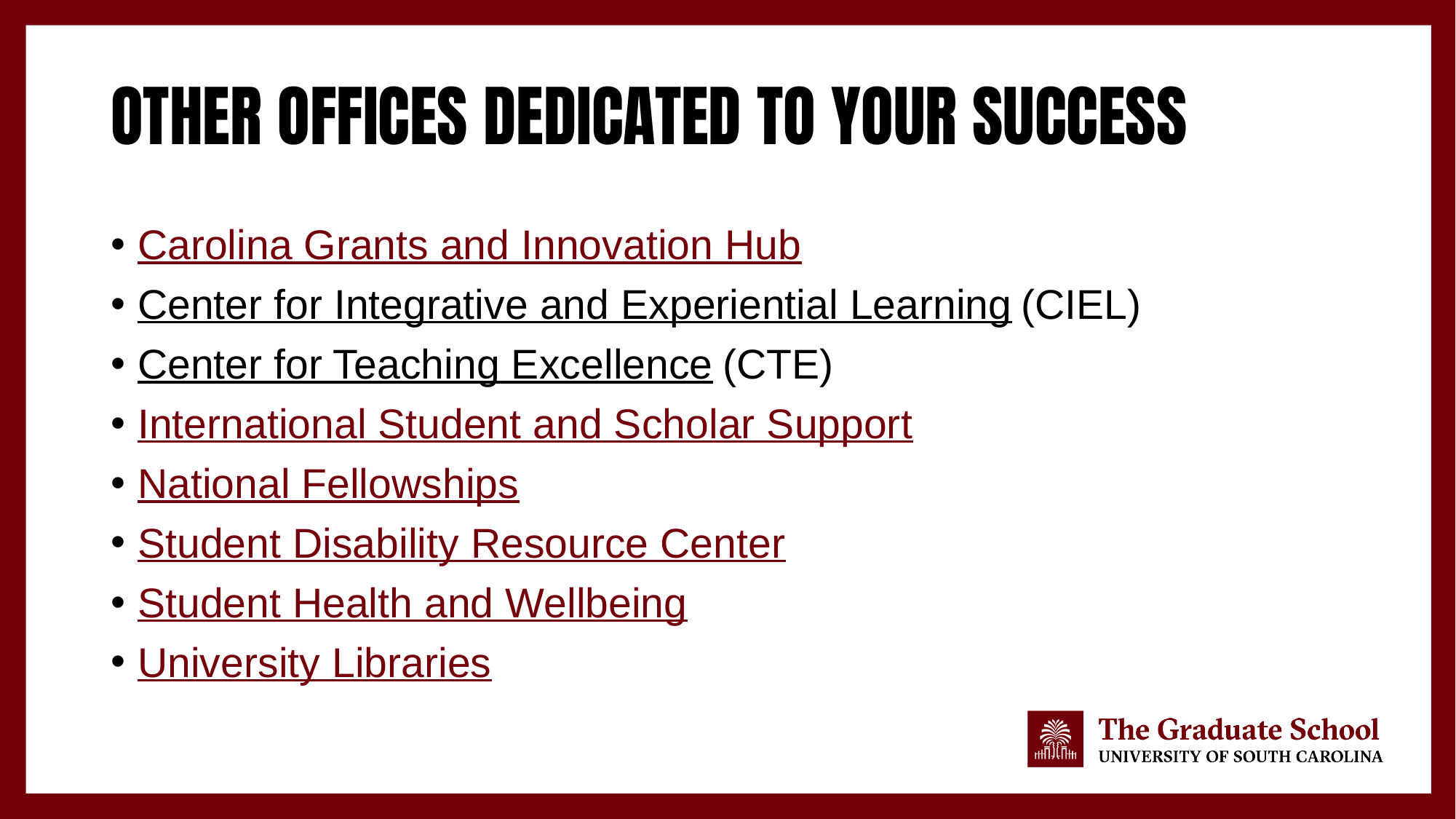

# Other offices dedicated to your success
Carolina Grants and Innovation Hub
Center for Integrative and Experiential Learning (CIEL)
Center for Teaching Excellence (CTE)
International Student and Scholar Support
National Fellowships
Student Disability Resource Center
Student Health and Wellbeing
University Libraries